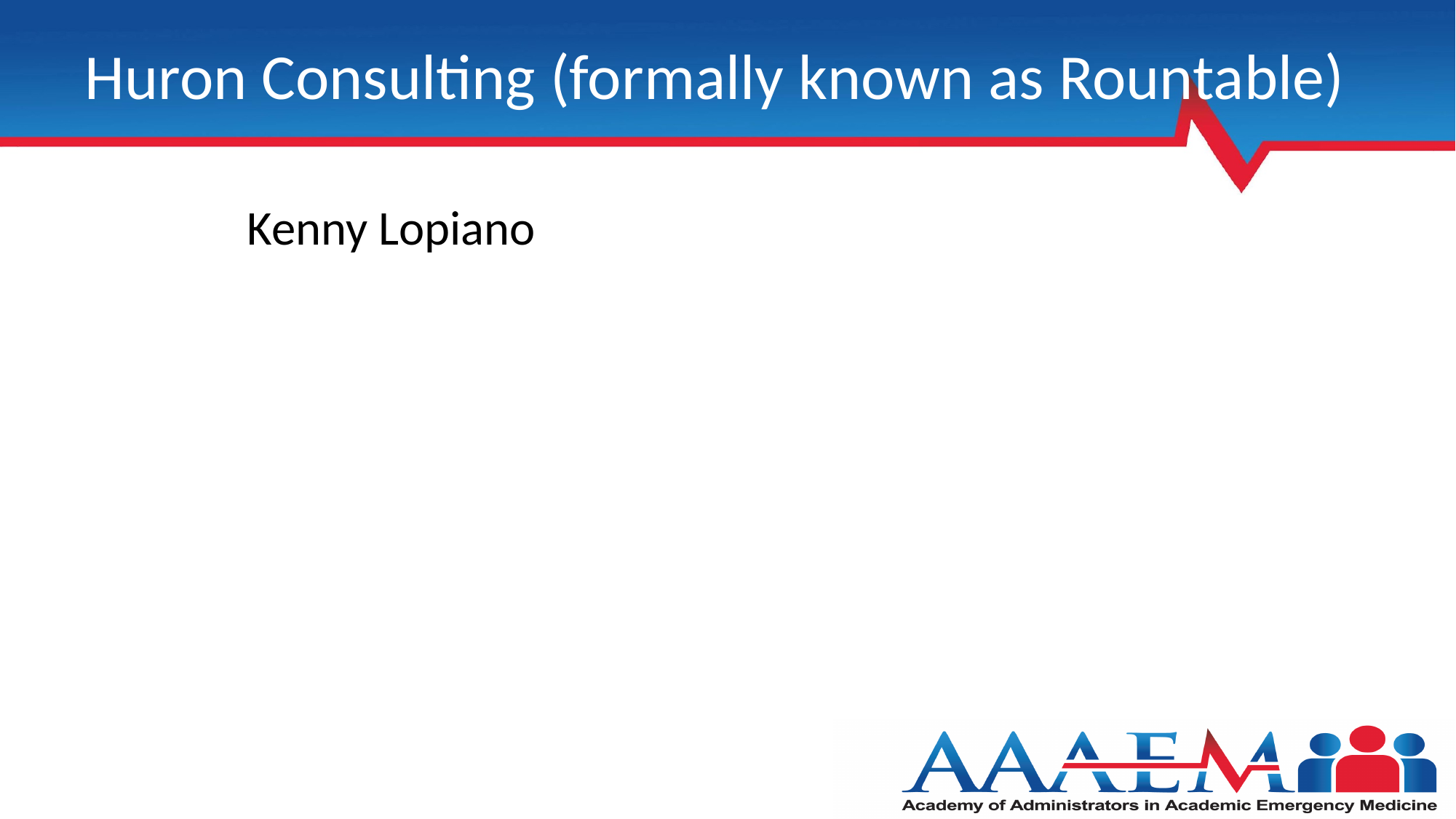

# Huron Consulting (formally known as Rountable)
Kenny Lopiano